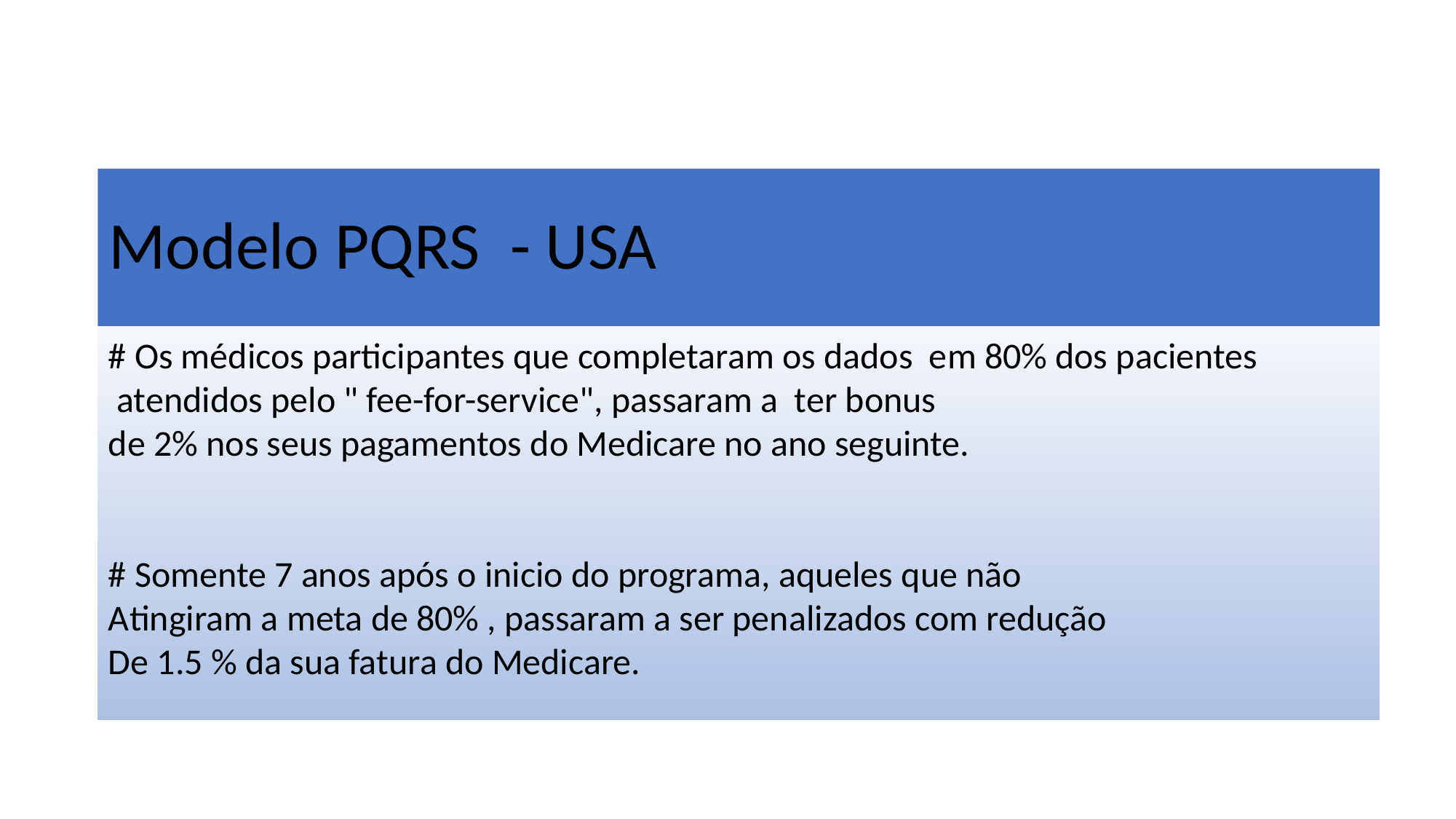

# Modelo PQRS  - USA
# Os médicos participantes que completaram os dados  em 80% dos pacientes
 atendidos pelo " fee-for-service", passaram a  ter bonus
de 2% nos seus pagamentos do Medicare no ano seguinte.

# Somente 7 anos após o inicio do programa, aqueles que não
Atingiram a meta de 80% , passaram a ser penalizados com redução
De 1.5 % da sua fatura do Medicare.